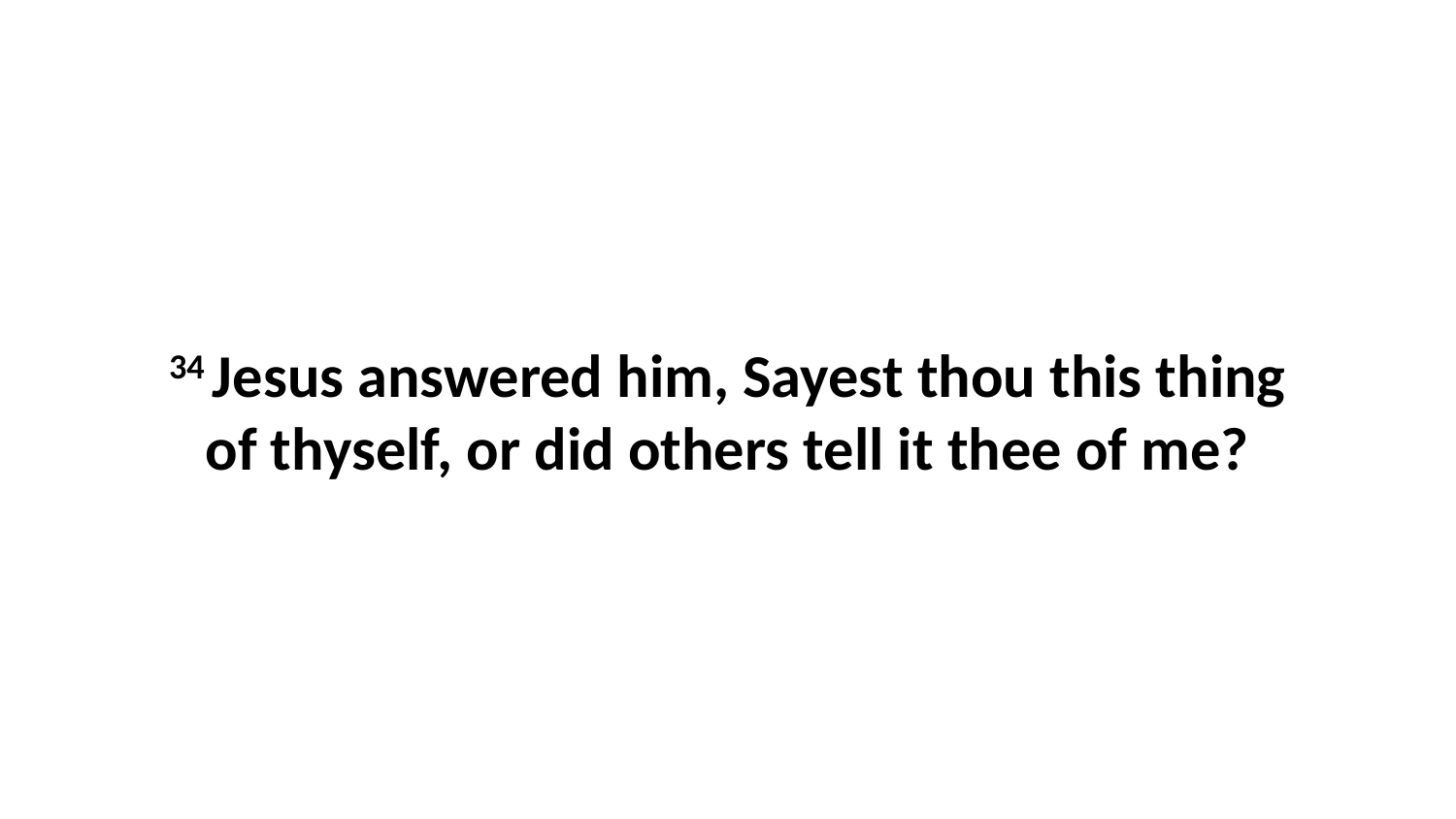

34 Jesus answered him, Sayest thou this thing of thyself, or did others tell it thee of me?